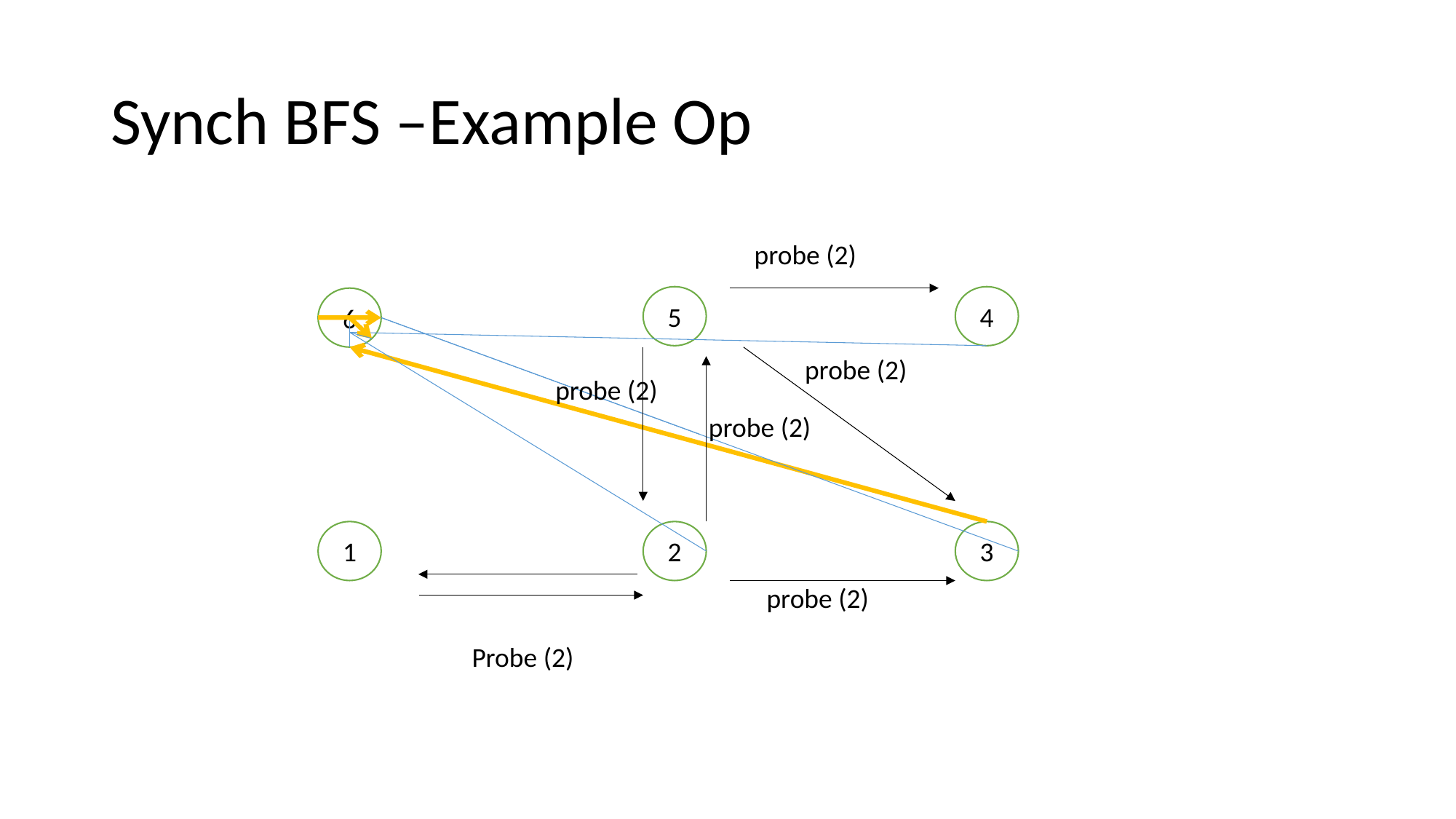

# Synch BFS –Example Op
probe (2)
5
4
6
probe (2)
probe (2)
probe (2)
1
2
3
probe (2)
Probe (2)